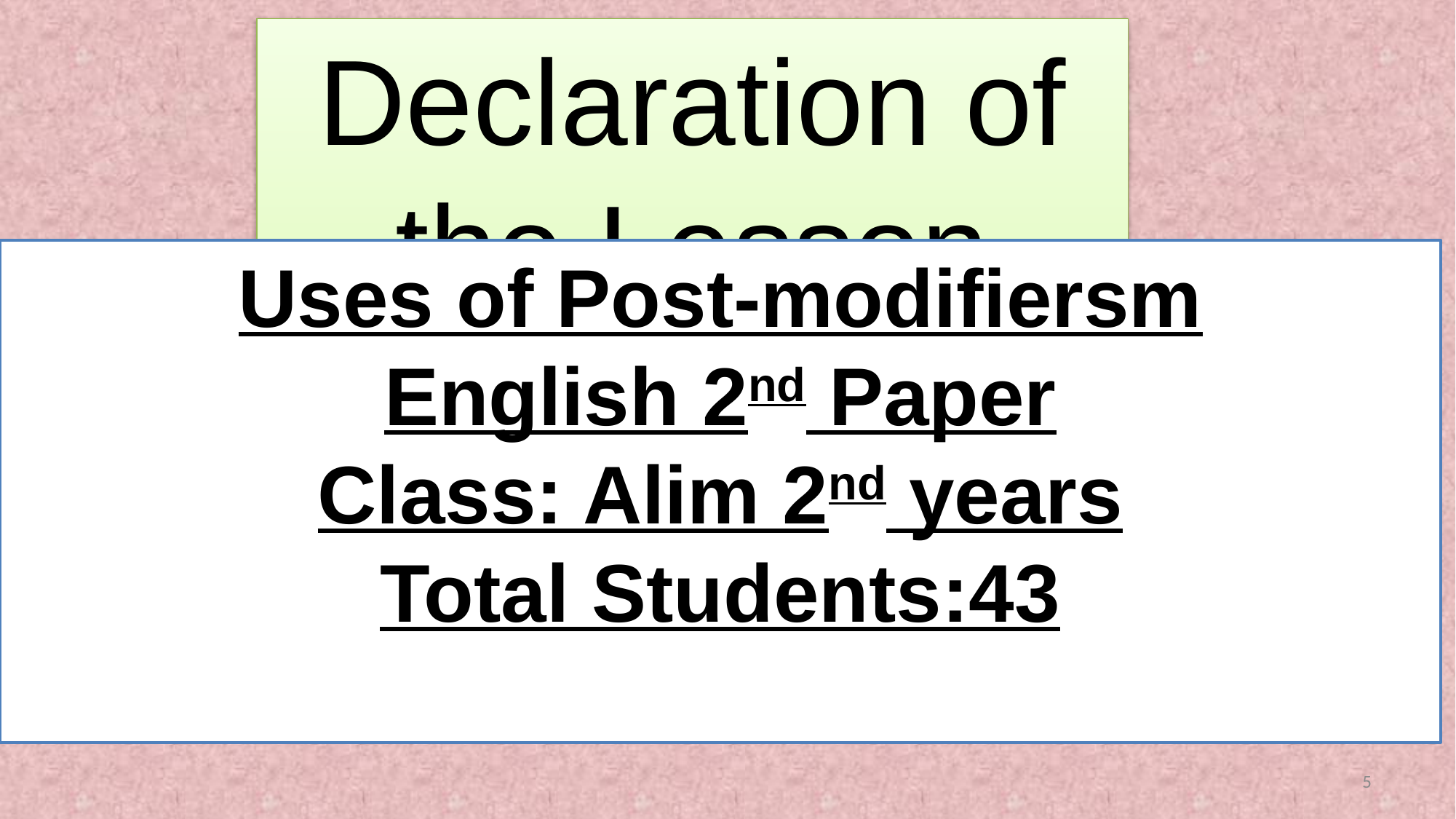

Declaration of the Lesson
Uses of Post-modifiersm
English 2nd Paper
Class: Alim 2nd years
Total Students:43
5